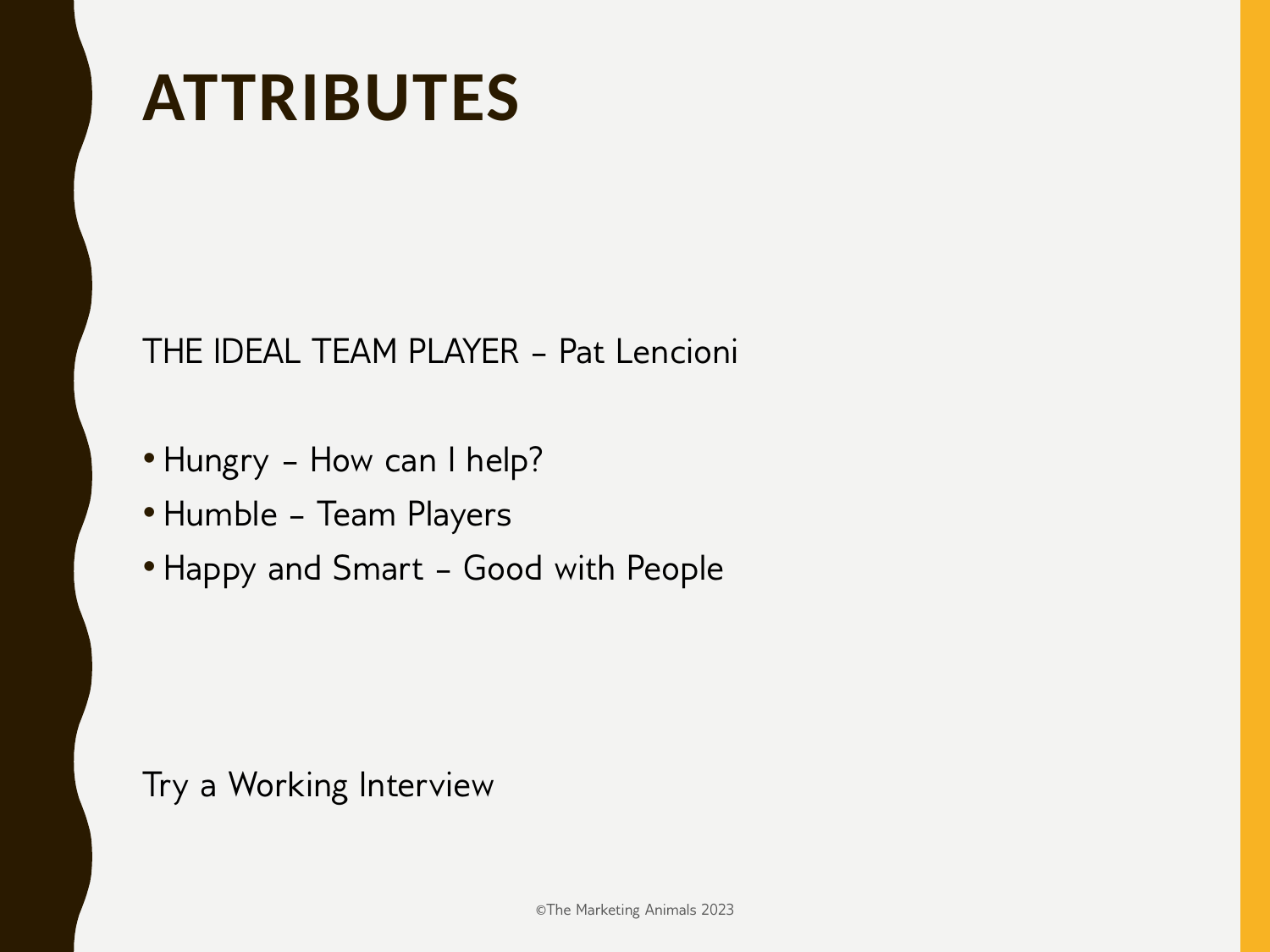

# Attributes
THE IDEAL TEAM PLAYER – Pat Lencioni

Hungry – How can I help?
Humble – Team Players
Happy and Smart – Good with People

Try a Working Interview

©The Marketing Animals 2023